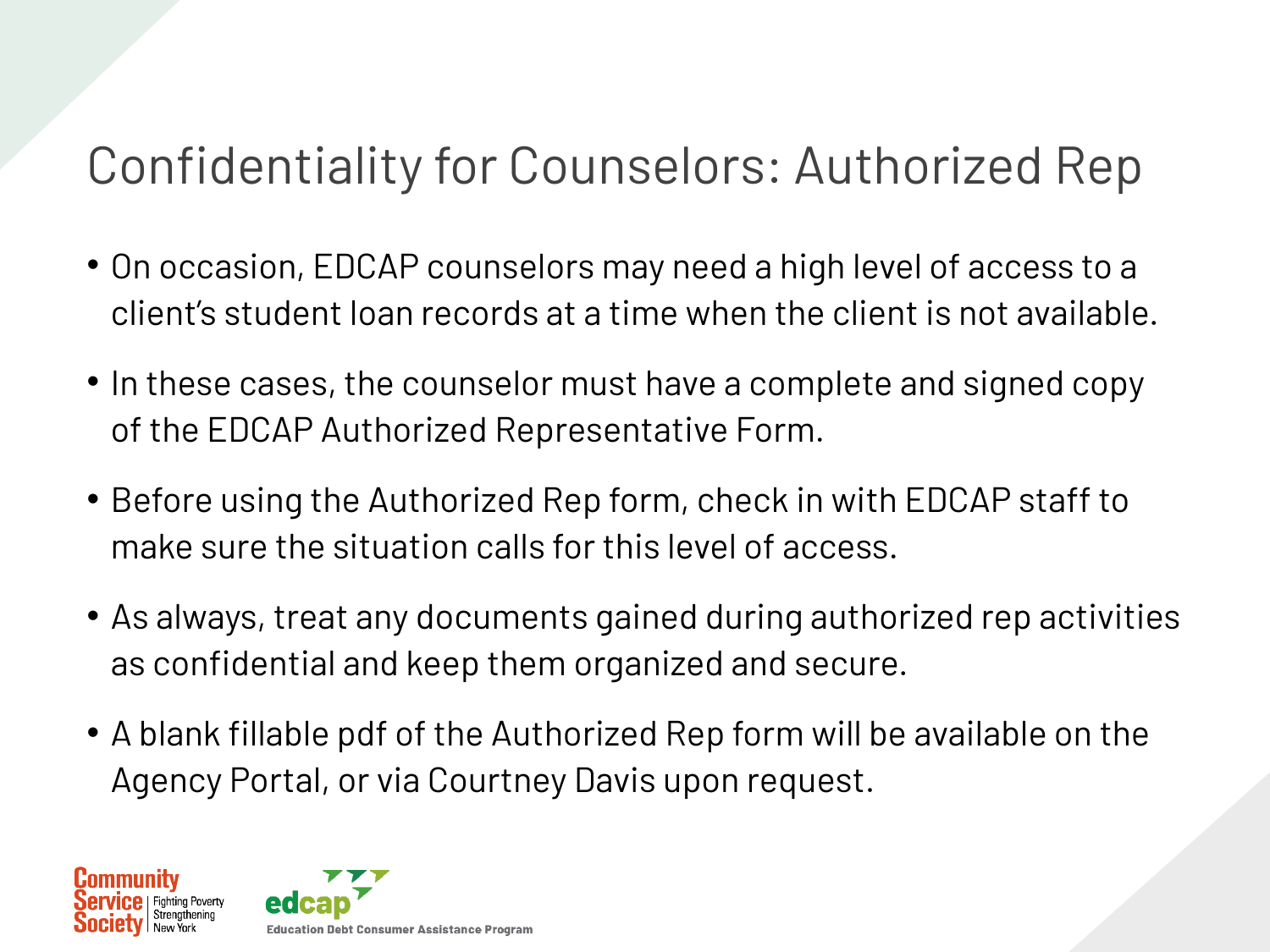

# Confidentiality for Counselors: Authorized Rep
On occasion, EDCAP counselors may need a high level of access to a client’s student loan records at a time when the client is not available.
In these cases, the counselor must have a complete and signed copy of the EDCAP Authorized Representative Form.
Before using the Authorized Rep form, check in with EDCAP staff to make sure the situation calls for this level of access.
As always, treat any documents gained during authorized rep activities as confidential and keep them organized and secure.
A blank fillable pdf of the Authorized Rep form will be available on the Agency Portal, or via Courtney Davis upon request.